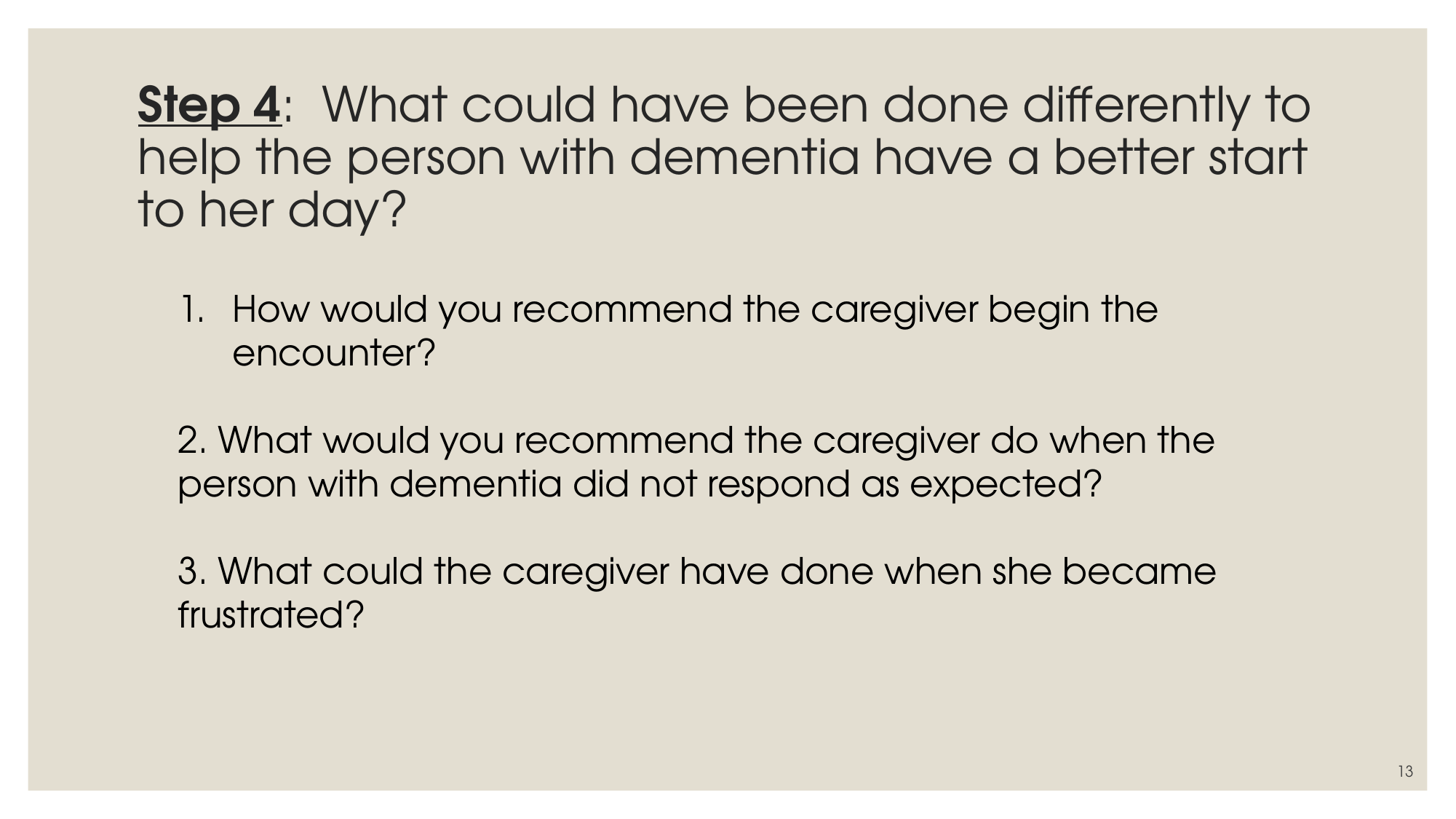

# Step 4:  What could have been done differently to help the person with dementia have a better start to her day?

How would you recommend the caregiver begin the encounter?
2. What would you recommend the caregiver do when the person with dementia did not respond as expected?
3. What could the caregiver have done when she became frustrated?
13